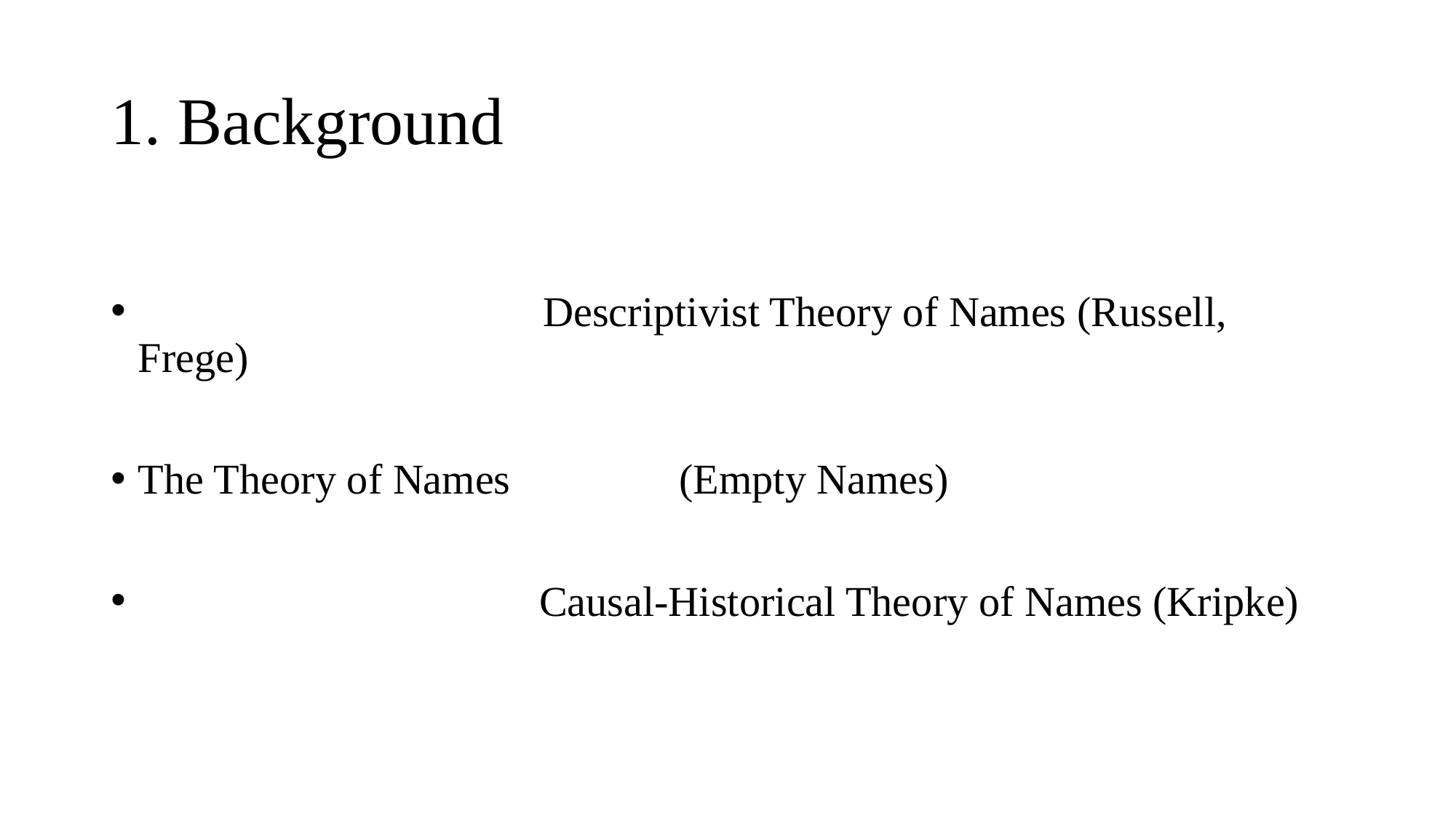

# 1. Background

                                          Descriptivist Theory of Names (Russell, Frege)

The Theory of Names                (Empty Names)

                                      Causal-Historical Theory of Names (Kripke)

4